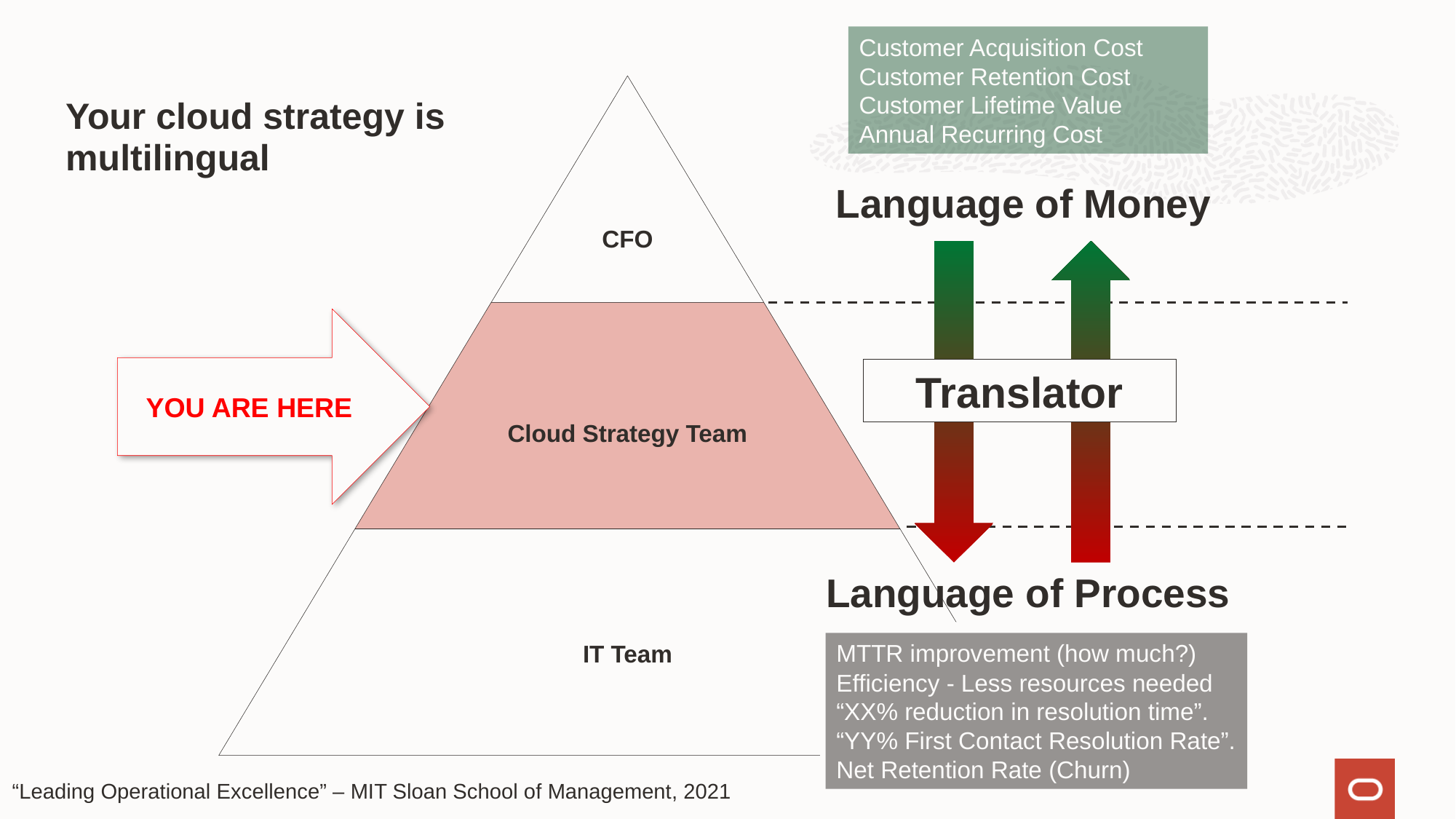

Customer Acquisition Cost
Customer Retention Cost
Customer Lifetime Value
Annual Recurring Cost
# Your cloud strategy is multilingual
CFO
Cloud Strategy Team
IT Team
Language of Money

YOU ARE HERE
Translator
Language of Process

MTTR improvement (how much?)
Efficiency - Less resources needed
“XX% reduction in resolution time”.  “YY% First Contact Resolution Rate”.
Net Retention Rate (Churn)
“Leading Operational Excellence” – MIT Sloan School of Management, 2021